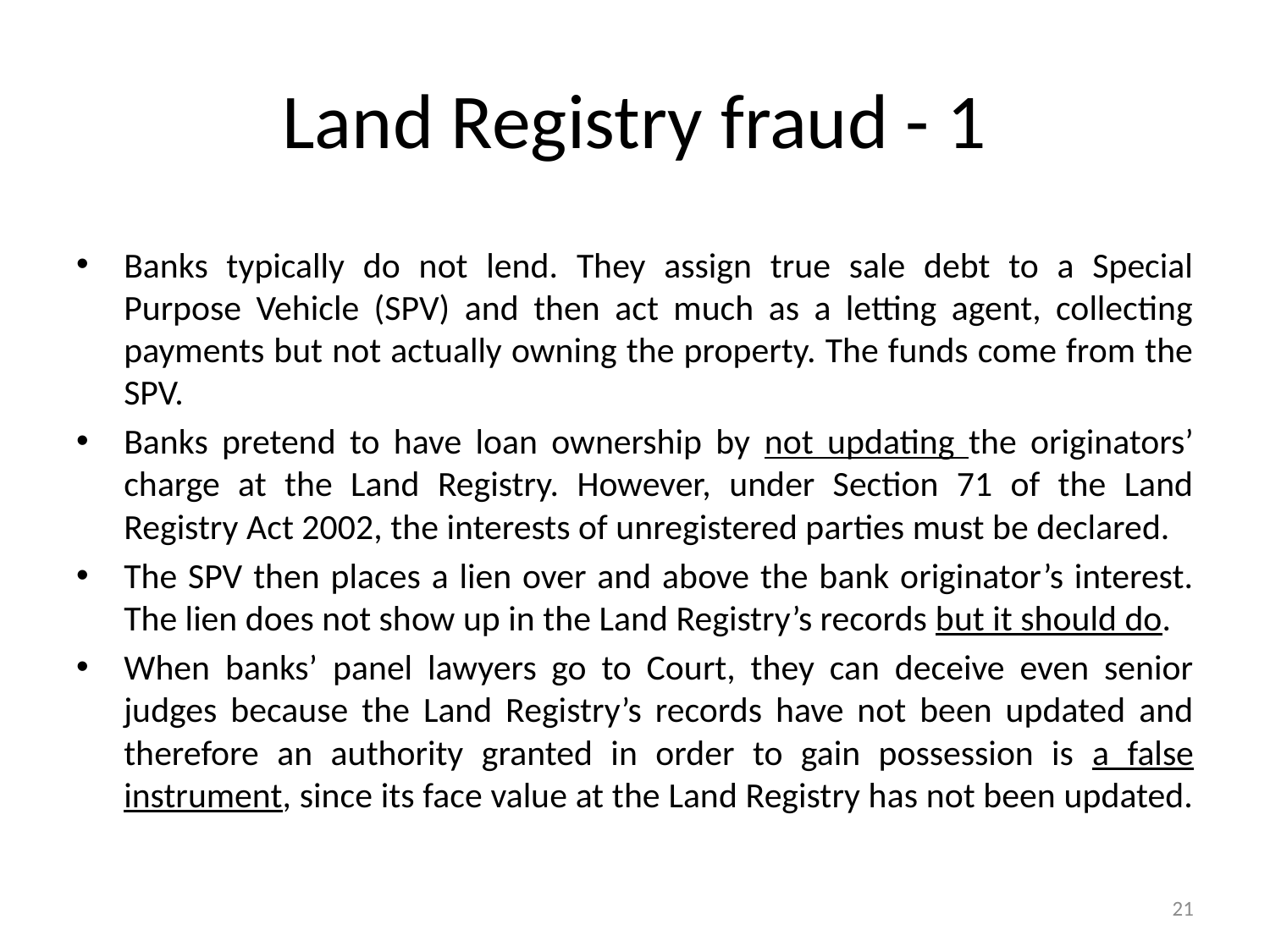

# Land Registry fraud - 1
Banks typically do not lend. They assign true sale debt to a Special Purpose Vehicle (SPV) and then act much as a letting agent, collecting payments but not actually owning the property. The funds come from the SPV.
Banks pretend to have loan ownership by not updating the originators’ charge at the Land Registry. However, under Section 71 of the Land Registry Act 2002, the interests of unregistered parties must be declared.
The SPV then places a lien over and above the bank originator’s interest. The lien does not show up in the Land Registry’s records but it should do.
When banks’ panel lawyers go to Court, they can deceive even senior judges because the Land Registry’s records have not been updated and therefore an authority granted in order to gain possession is a false instrument, since its face value at the Land Registry has not been updated.
21